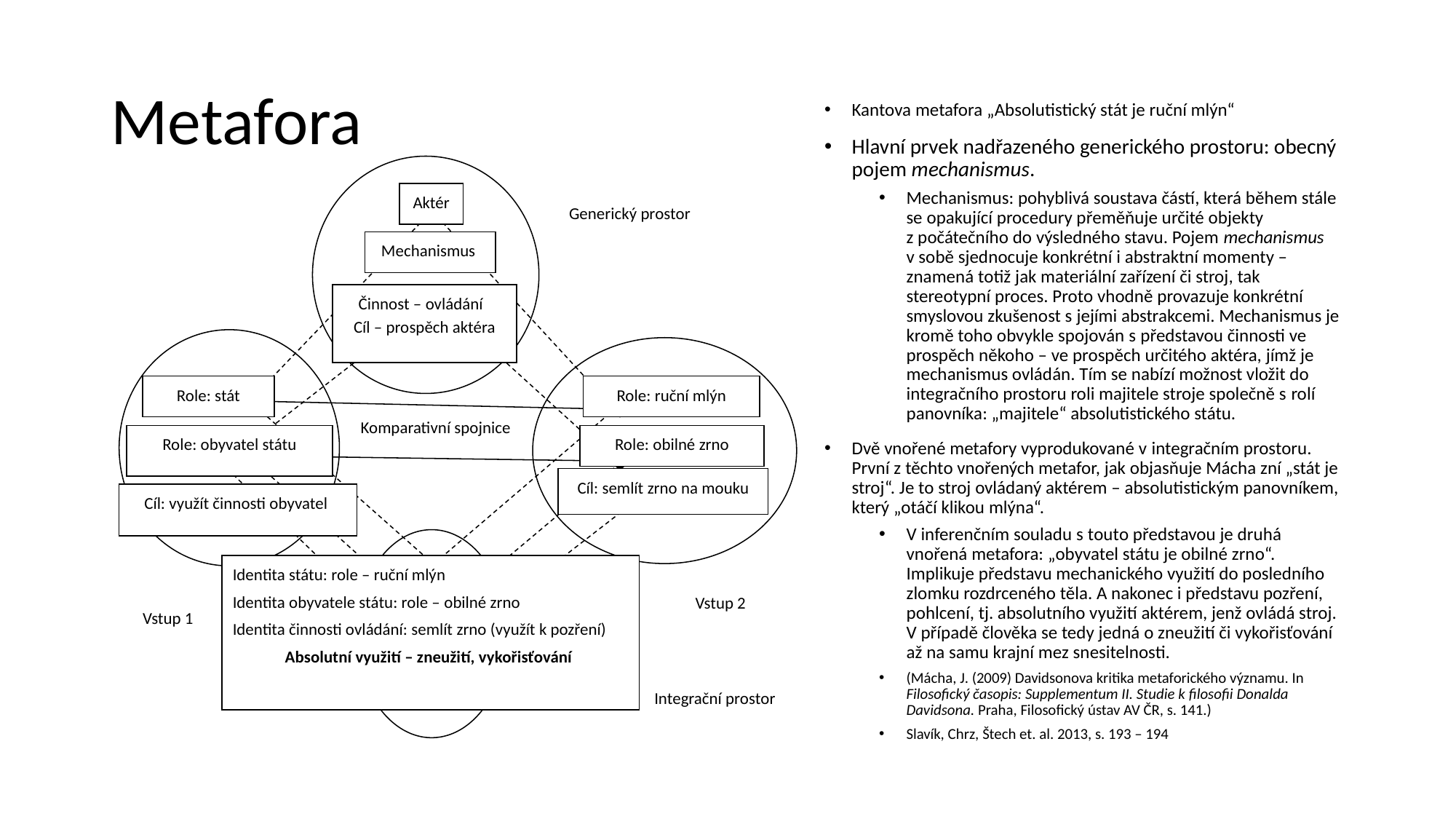

# Metafora
Kantova metafora „Absolutistický stát je ruční mlýn“
Hlavní prvek nadřazeného generického prostoru: obecný pojem mechanismus.
Mechanismus: pohyblivá soustava částí, která během stále se opakující procedury přeměňuje určité objekty z počátečního do výsledného stavu. Pojem mechanismus v sobě sjednocuje konkrétní i abstraktní momenty – znamená totiž jak materiální zařízení či stroj, tak stereotypní proces. Proto vhodně provazuje konkrétní smyslovou zkušenost s jejími abstrakcemi. Mechanismus je kromě toho obvykle spojován s představou činnosti ve prospěch někoho – ve prospěch určitého aktéra, jímž je mechanismus ovládán. Tím se nabízí možnost vložit do integračního prostoru roli majitele stroje společně s rolí panovníka: „majitele“ absolutistického státu.
Dvě vnořené metafory vyprodukované v integračním prostoru. První z těchto vnořených metafor, jak objasňuje Mácha zní „stát je stroj“. Je to stroj ovládaný aktérem – absolutistickým panovníkem, který „otáčí klikou mlýna“.
V inferenčním souladu s touto představou je druhá vnořená metafora: „obyvatel státu je obilné zrno“. Implikuje představu mechanického využití do posledního zlomku rozdrceného těla. A nakonec i představu pozření, pohlcení, tj. absolutního využití aktérem, jenž ovládá stroj. V případě člověka se tedy jedná o zneužití či vykořisťování až na samu krajní mez snesitelnosti.
(Mácha, J. (2009) Davidsonova kritika metaforického významu. In Filosofický časopis: Supplementum II. Studie k filosofii Donalda Davidsona. Praha, Filosofický ústav AV ČR, s. 141.)
Slavík, Chrz, Štech et. al. 2013, s. 193 – 194

Aktér
Generický prostor

Mechanismus
Činnost – ovládání
Cíl – prospěch aktéra

Role: stát
Role: ruční mlýn

Komparativní spojnice
Role: obyvatel státu
Role: obilné zrno

Cíl: semlít zrno na mouku
Cíl: využít činnosti obyvatel

Identita státu: role – ruční mlýn
Identita obyvatele státu: role – obilné zrno
Identita činnosti ovládání: semlít zrno (využít k pozření)
Absolutní využití – zneužití, vykořisťování

Vstup 2

Vstup 1

Integrační prostor